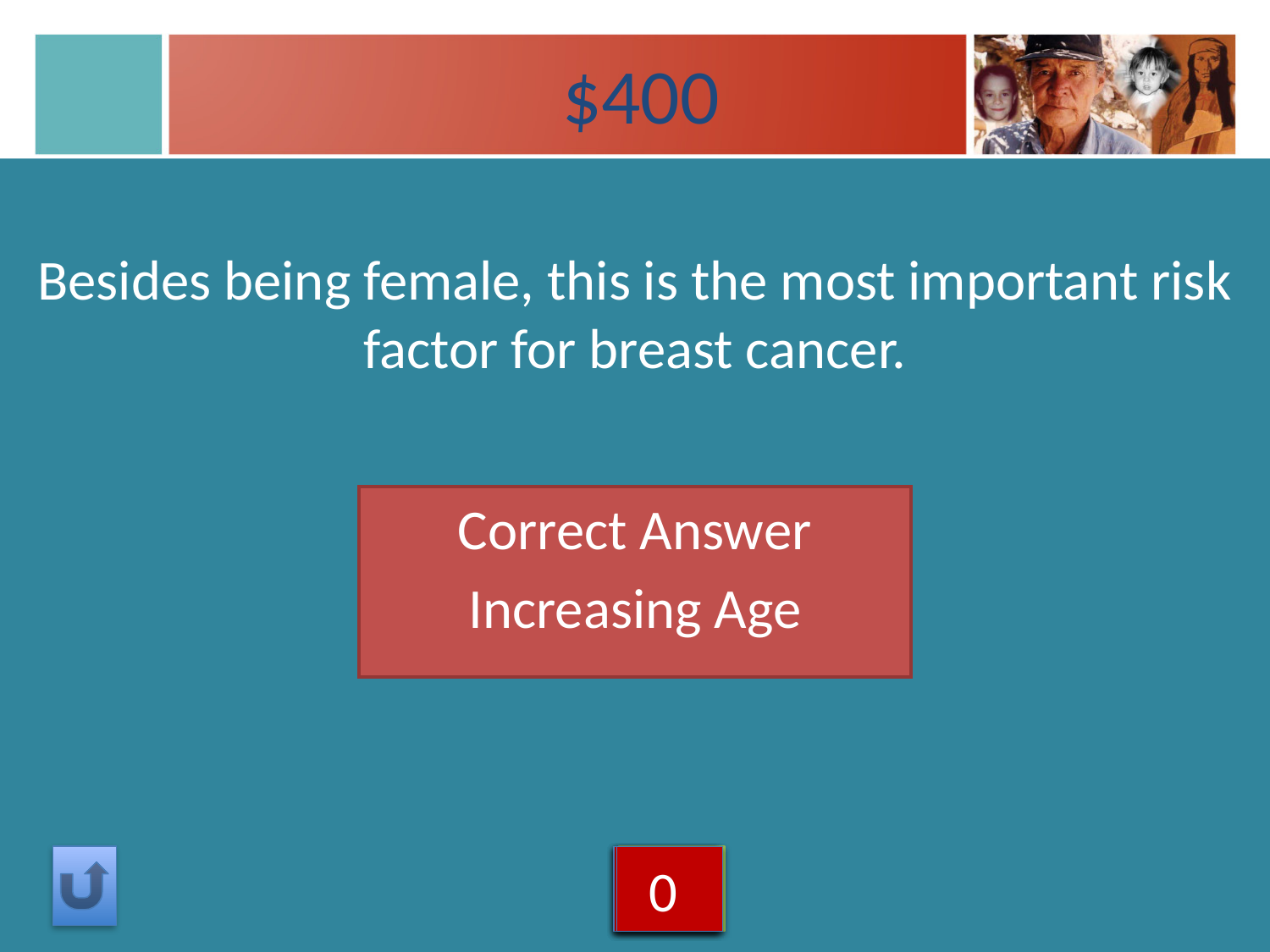

# $400

Besides being female, this is the most important risk factor for breast cancer.
Correct Answer
Increasing Age

5
4
3
2
1
0